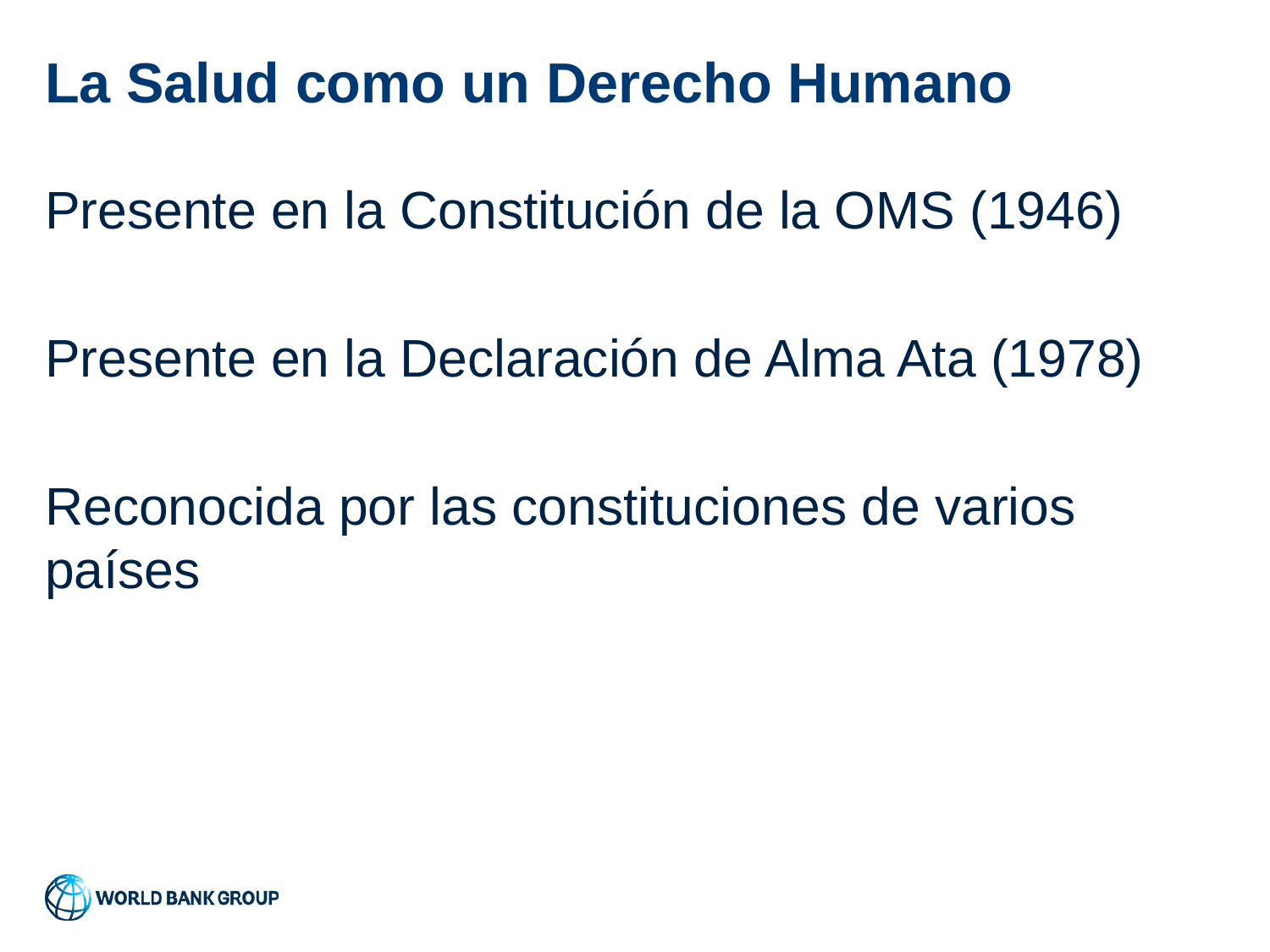

# La Salud como un Derecho Humano
Presente en la Constitución de la OMS (1946)

Presente en la Declaración de Alma Ata (1978)

Reconocida por las constituciones de varios países